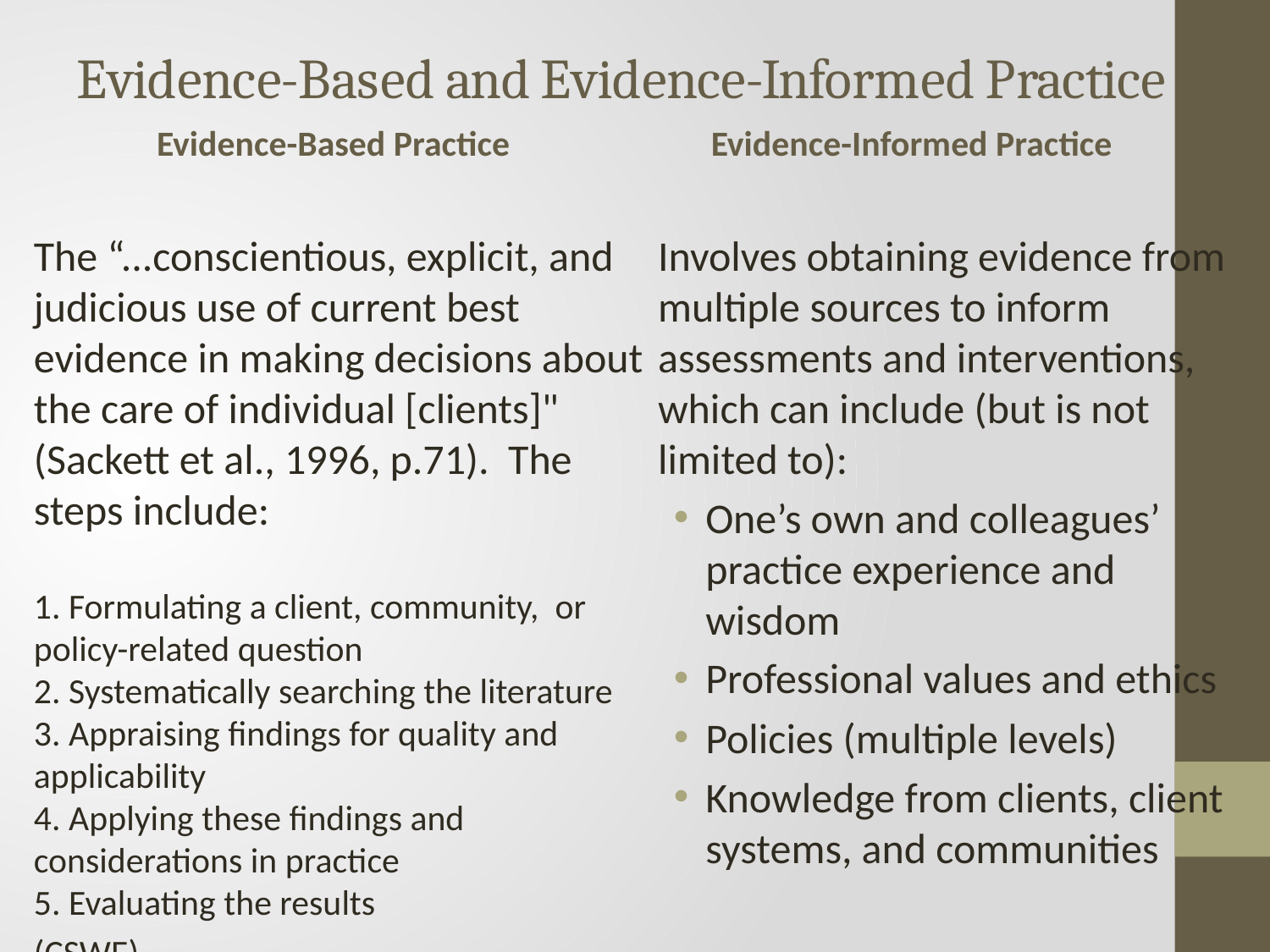

# Evidence-Based and Evidence-Informed Practice
Evidence-Based Practice
Evidence-Informed Practice
The “...conscientious, explicit, and judicious use of current best evidence in making decisions about the care of individual [clients]" (Sackett et al., 1996, p.71).  The steps include:
1. Formulating a client, community,  or policy-related question
2. Systematically searching the literature
3. Appraising findings for quality and applicability
4. Applying these findings and considerations in practice
5. Evaluating the results
(CSWE)
Involves obtaining evidence from multiple sources to inform assessments and interventions, which can include (but is not limited to):
One’s own and colleagues’ practice experience and wisdom
Professional values and ethics
Policies (multiple levels)
Knowledge from clients, client systems, and communities